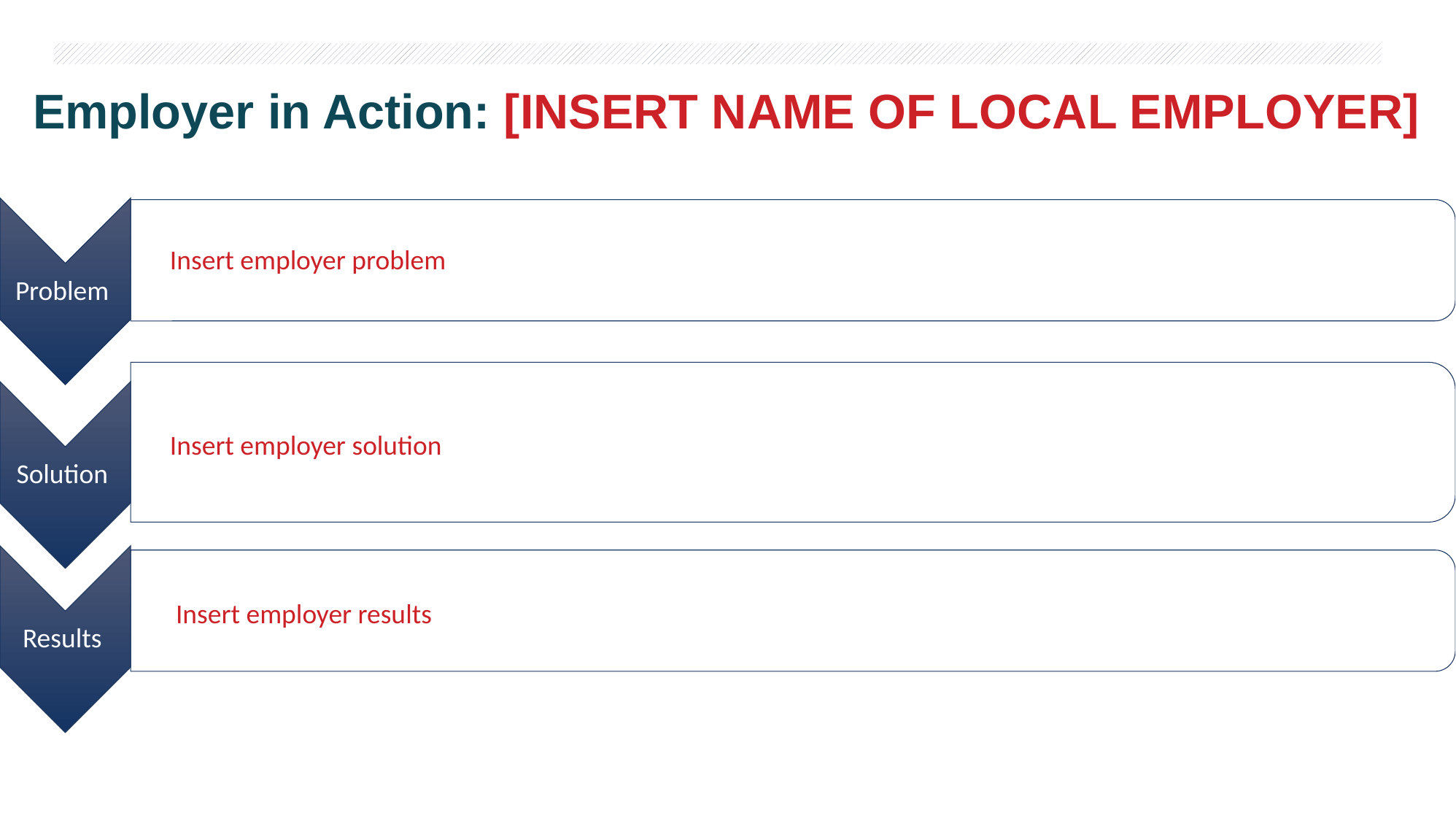

# Employer in Action: [INSERT NAME OF LOCAL EMPLOYER]
Problem
Solution
Results
Insert employer problem
Insert employer solution
Insert employer results